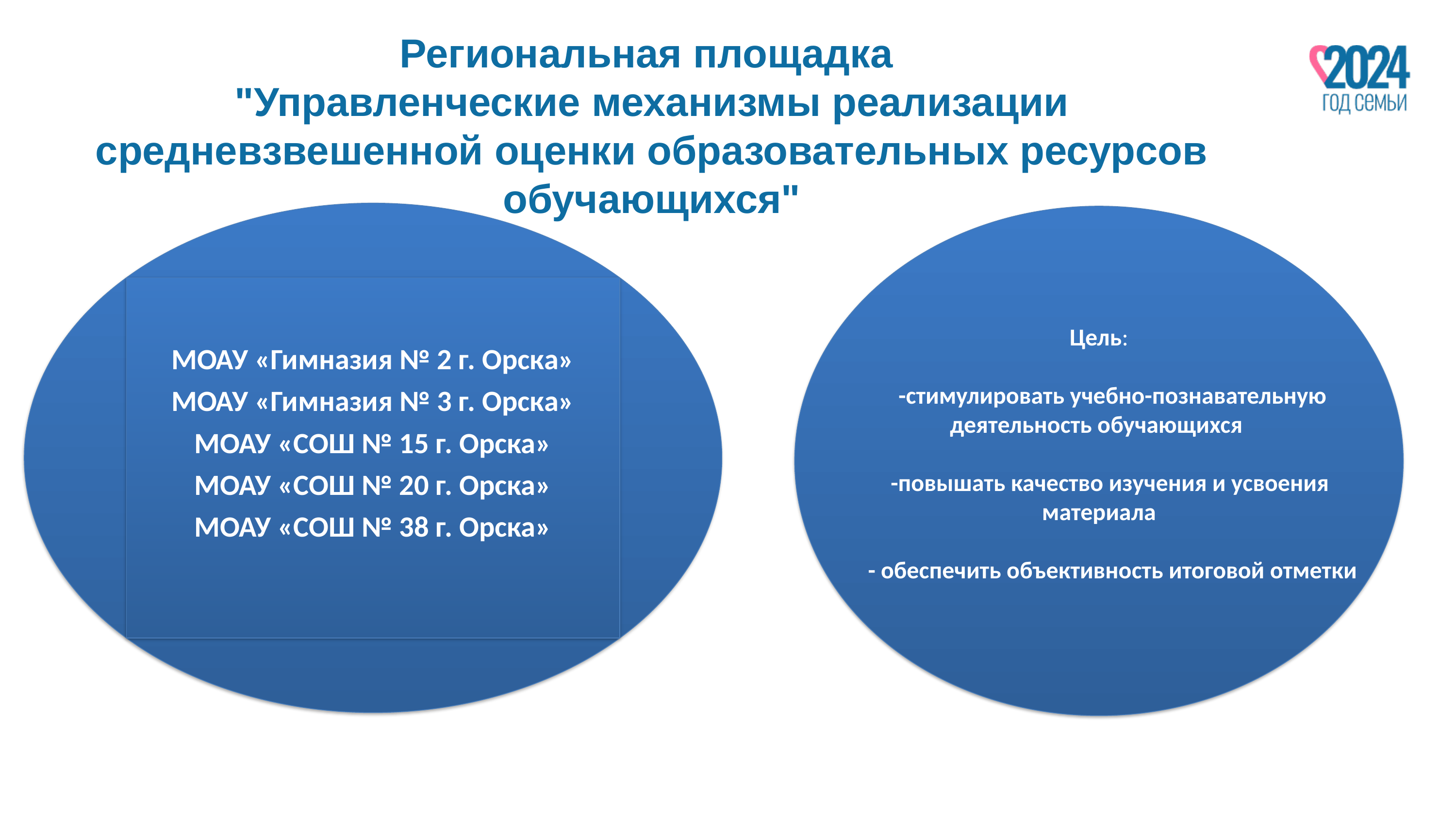

# Региональная площадка "Управленческие механизмы реализации средневзвешенной оценки образовательных ресурсов обучающихся"

МОАУ «Гимназия № 2 г. Орска»
МОАУ «Гимназия № 3 г. Орска»
МОАУ «СОШ № 15 г. Орска»
МОАУ «СОШ № 20 г. Орска»
МОАУ «СОШ № 38 г. Орска»

Цель:

     -стимулировать учебно-познавательную деятельность обучающихся

    -повышать качество изучения и усвоения материала

     - обеспечить объективность итоговой отметки